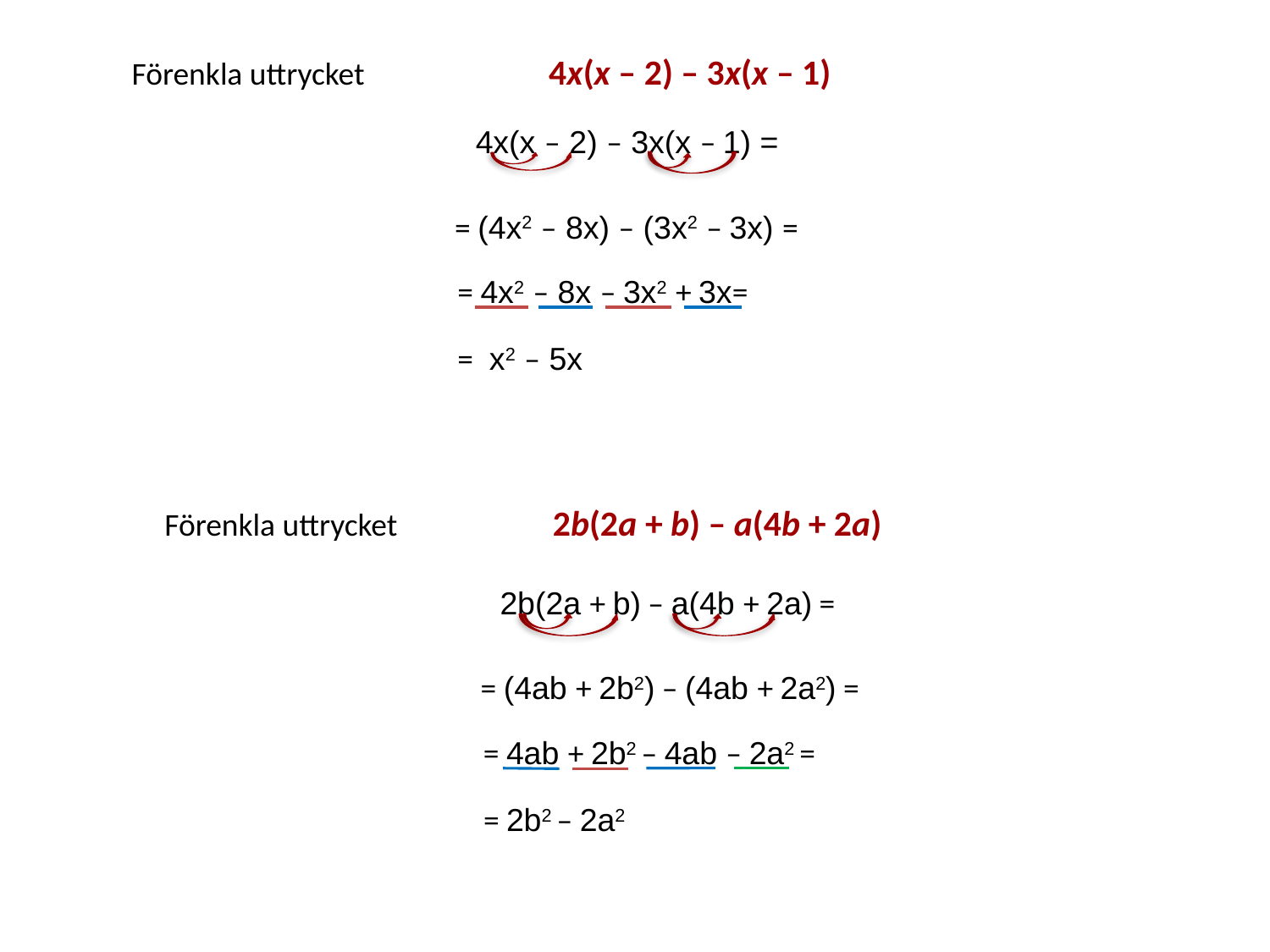

Förenkla uttrycket 		     4x(x – 2) – 3x(x – 1)
 4x(x – 2) – 3x(x – 1) =

 = (4x2 – 8x) – (3x2 – 3x) =
 = 4x2 – 8x – 3x2 + 3x=
 =  x2 – 5x
Förenkla uttrycket 		 2b(2a + b) – a(4b + 2a)
 2b(2a + b) – a(4b + 2a) =

 = (4ab + 2b2) – (4ab + 2a2) =
 = 4ab + 2b2 – 4ab – 2a2 =
 = 2b2 – 2a2